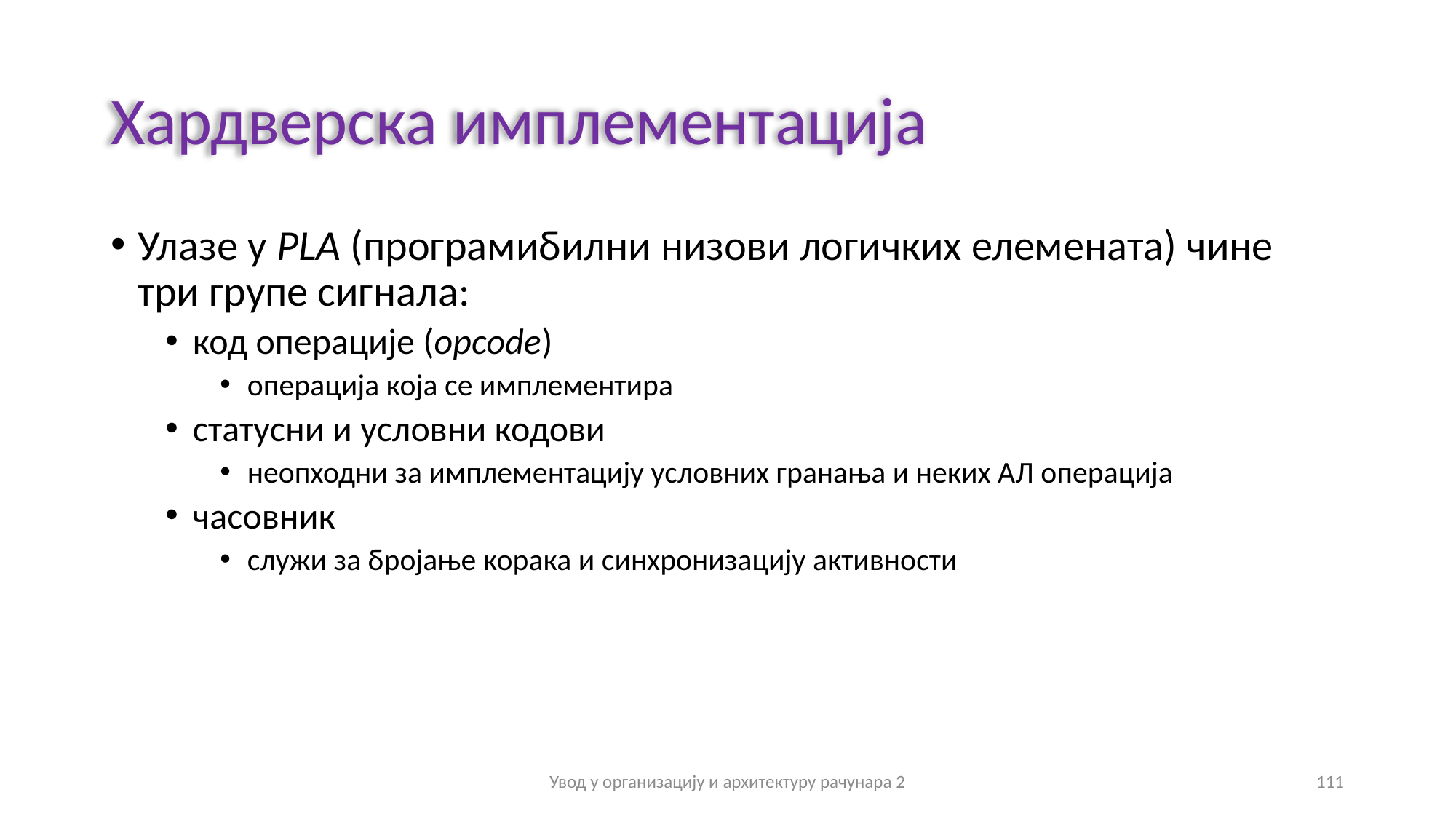

# Хардверска имплементација
Улазе у PLA (програмибилни низови логичких елемената) чине три групе сигнала:
код операције (opcode)
операција која се имплементира
статусни и условни кодови
неопходни за имплементацију условних гранања и неких АЛ операција
часовник
служи за бројање корака и синхронизацију активности
Увод у организацију и архитектуру рачунара 2
111